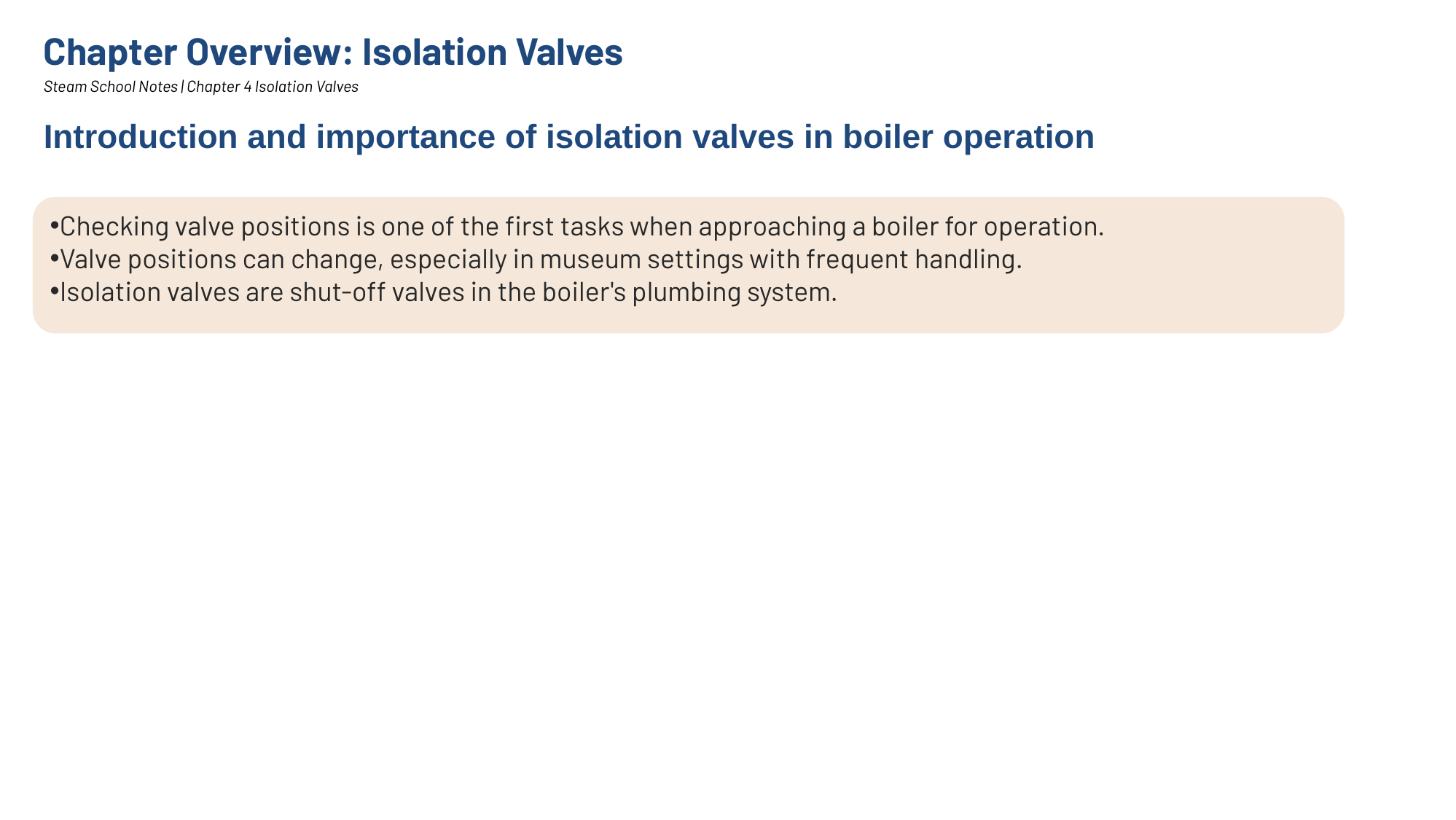

Chapter Overview: Isolation Valves
Steam School Notes | Chapter 4 Isolation Valves
Introduction and importance of isolation valves in boiler operation
Checking valve positions is one of the first tasks when approaching a boiler for operation.
Valve positions can change, especially in museum settings with frequent handling.
Isolation valves are shut-off valves in the boiler's plumbing system.